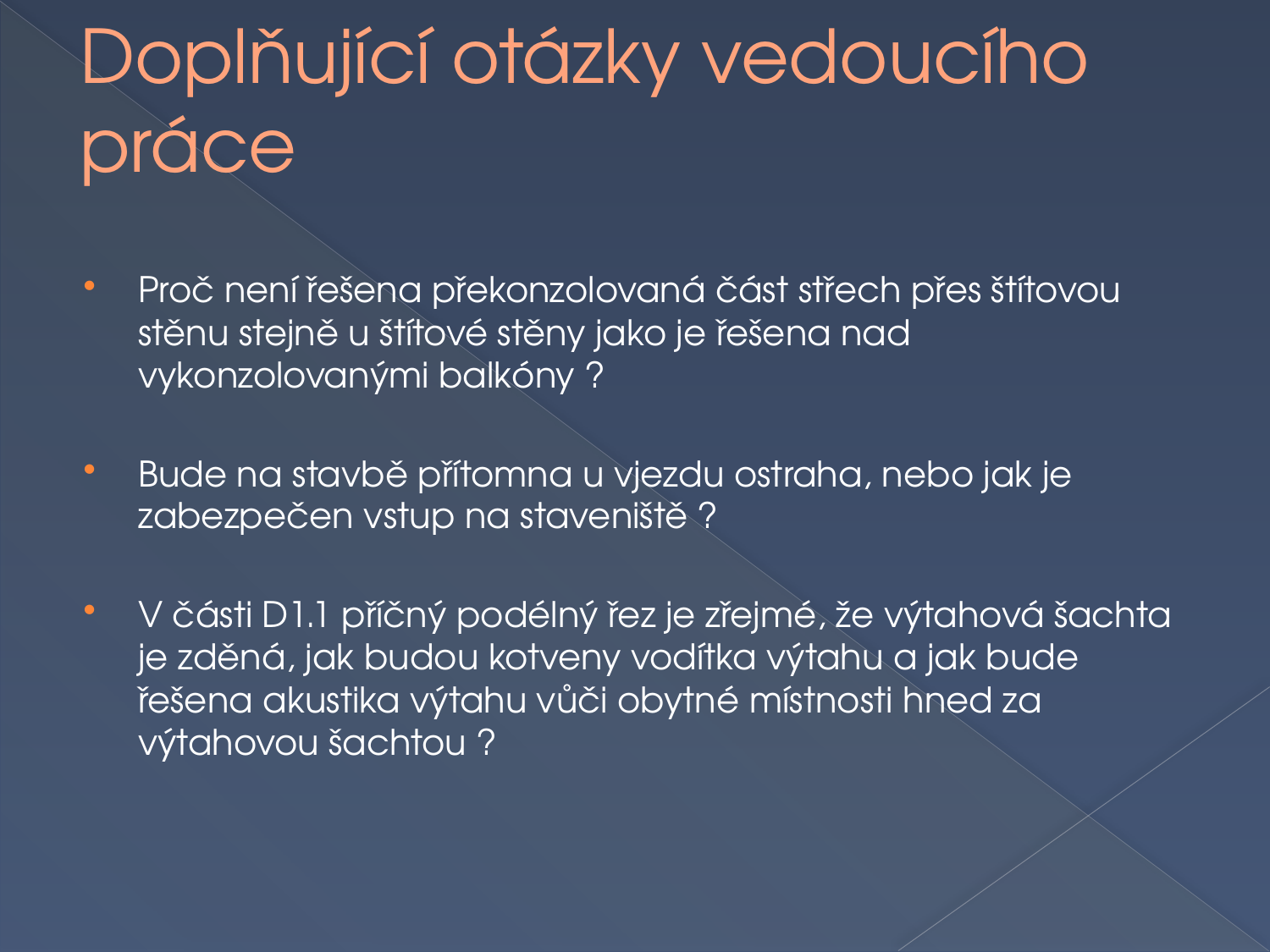

# Doplňující otázky vedoucího práce
Proč není řešena překonzolovaná část střech přes štítovou stěnu stejně u štítové stěny jako je řešena nad vykonzolovanými balkóny ?

Bude na stavbě přítomna u vjezdu ostraha, nebo jak je zabezpečen vstup na staveniště ?

V části D1.1 příčný podélný řez je zřejmé, že výtahová šachta je zděná, jak budou kotveny vodítka výtahu a jak bude řešena akustika výtahu vůči obytné místnosti hned za výtahovou šachtou ?